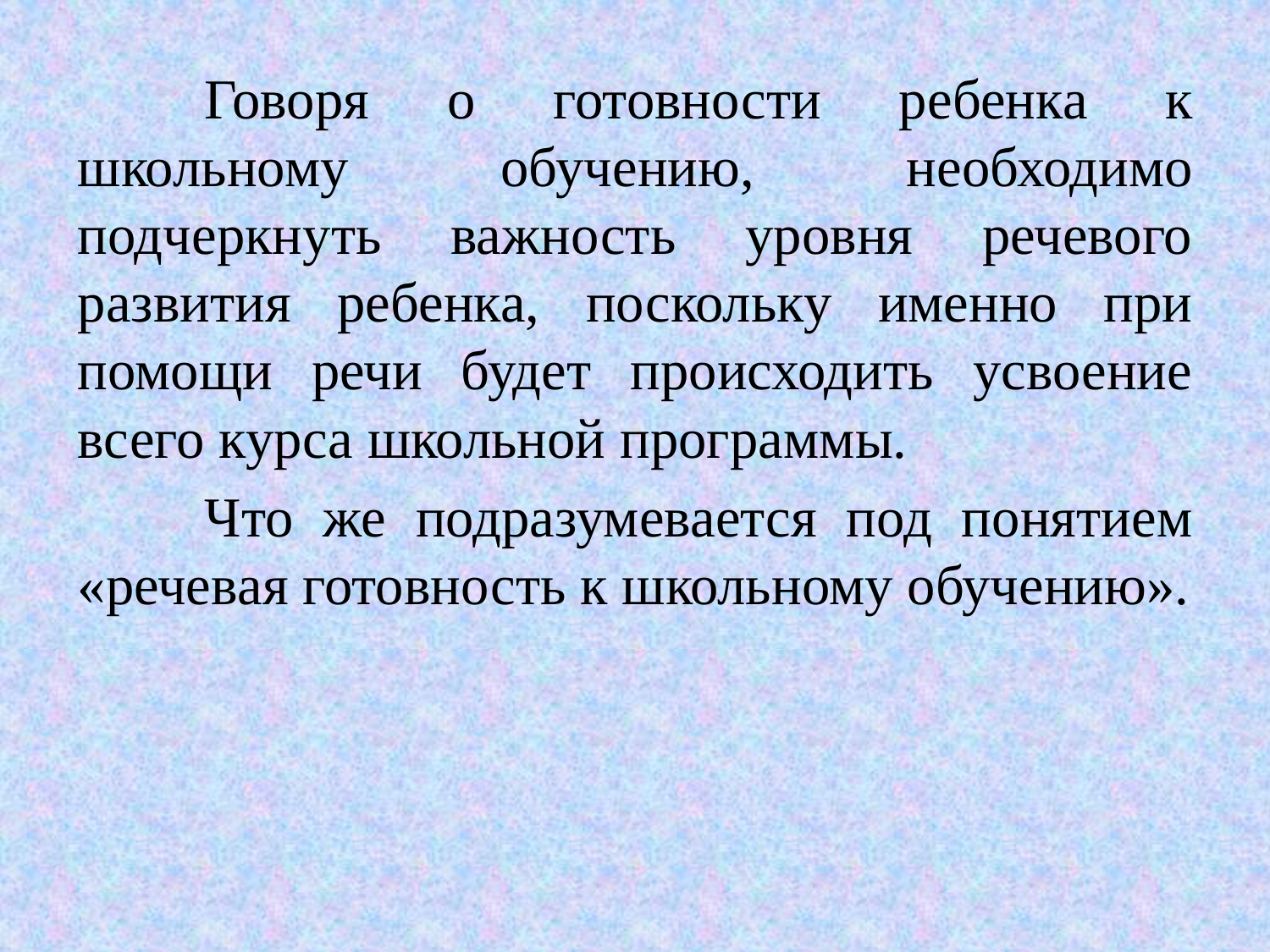

Говоря о готовности ребенка к школьному обучению, необходимо подчеркнуть важность уровня речевого развития ребенка, поскольку именно при помощи речи будет происходить усвоение всего курса школьной программы.
	Что же подразумевается под понятием «речевая готовность к школьному обучению».